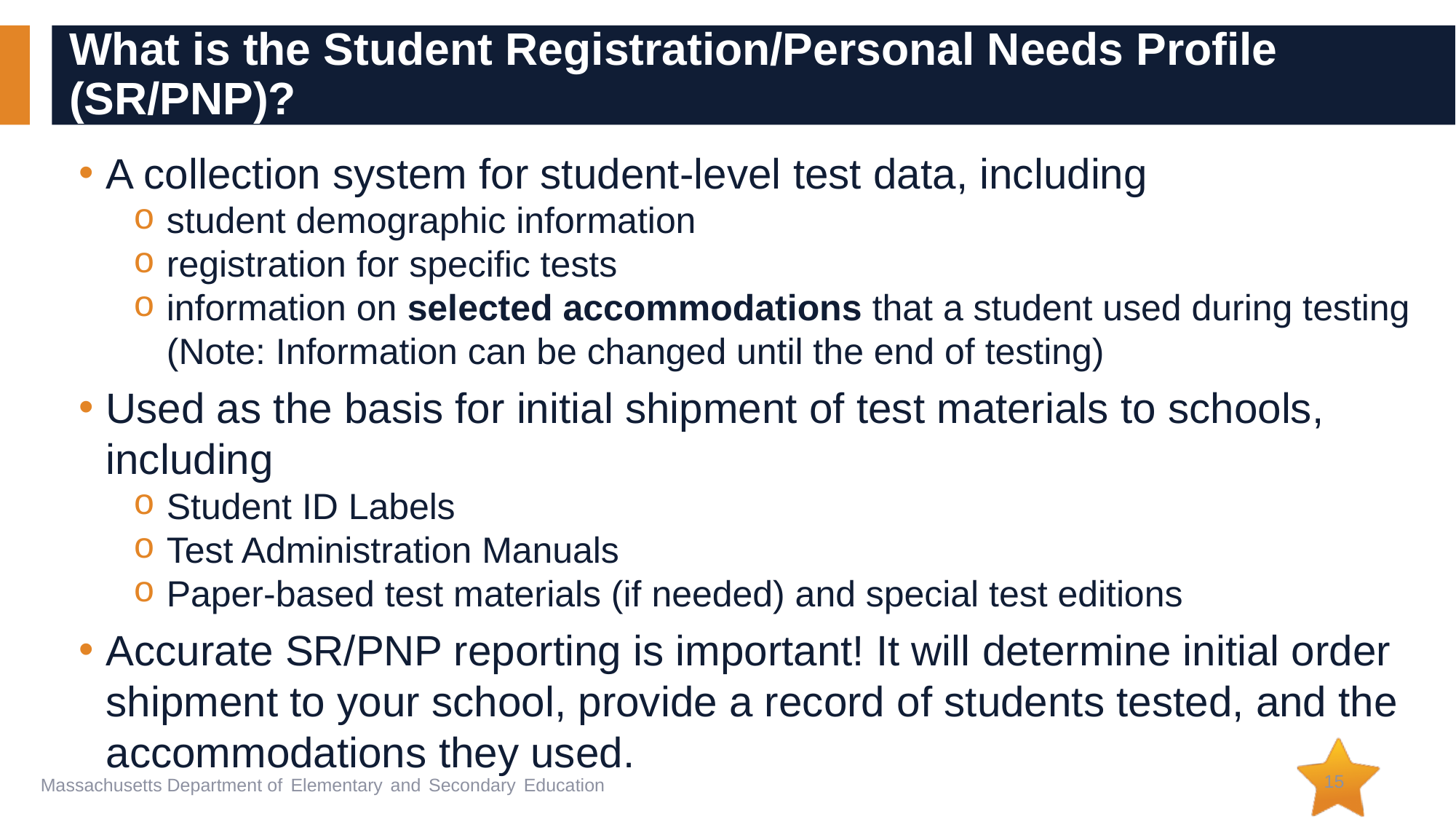

# What is the Student Registration/Personal Needs Profile  (SR/PNP)?
A collection system for student-level test data, including
student demographic information
registration for specific tests
information on selected accommodations that a student used during testing (Note: Information can be changed until the end of testing)
Used as the basis for initial shipment of test materials to schools, including
Student ID Labels
Test Administration Manuals
Paper-based test materials (if needed) and special test editions
Accurate SR/PNP reporting is important! It will determine initial order shipment to your school, provide a record of students tested, and the accommodations they used.
15